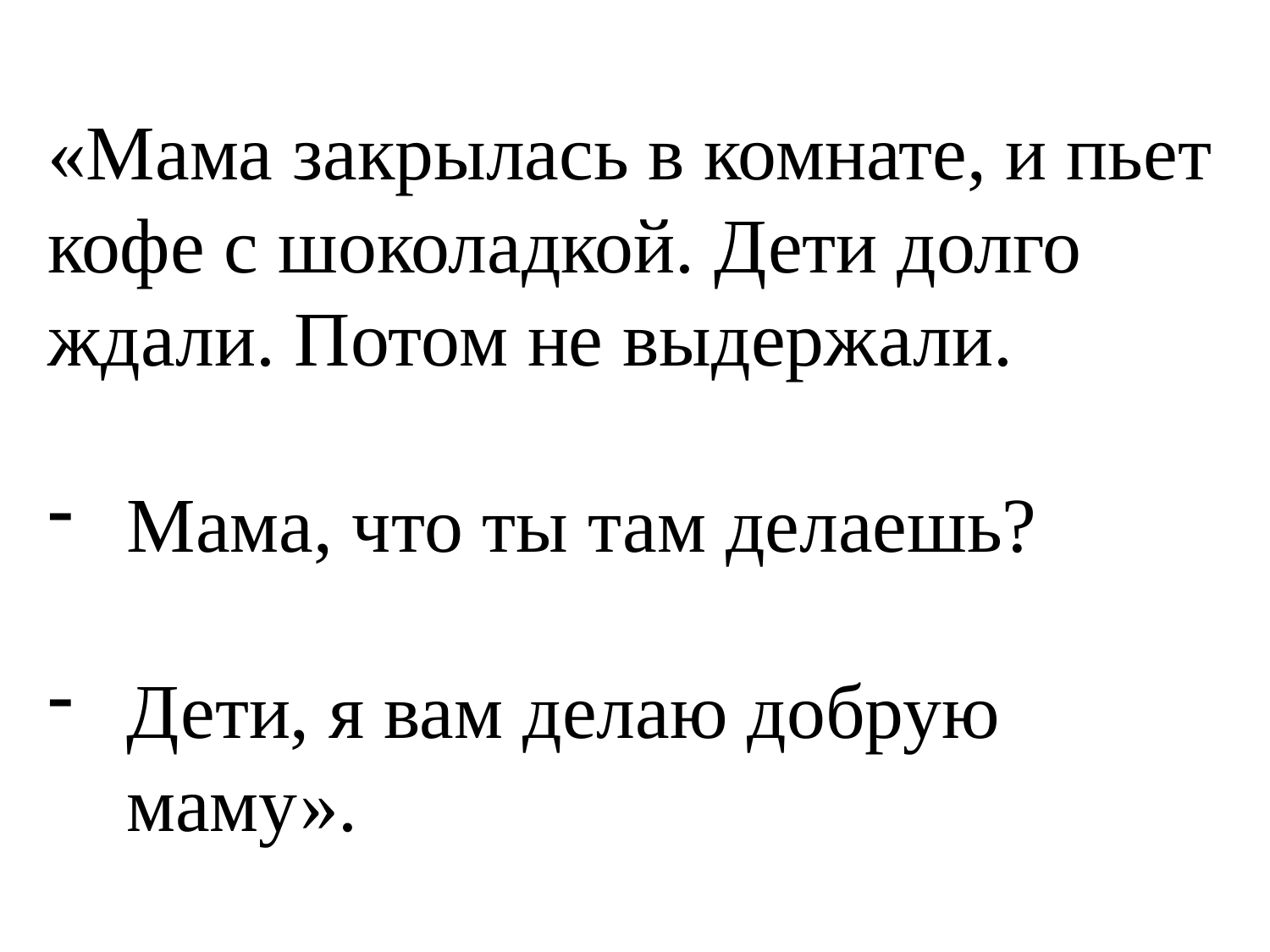

«Мама закрылась в комнате, и пьет кофе с шоколадкой. Дети долго ждали. Потом не выдержали.

Мама, что ты там делаешь?

Дети, я вам делаю добрую  маму».